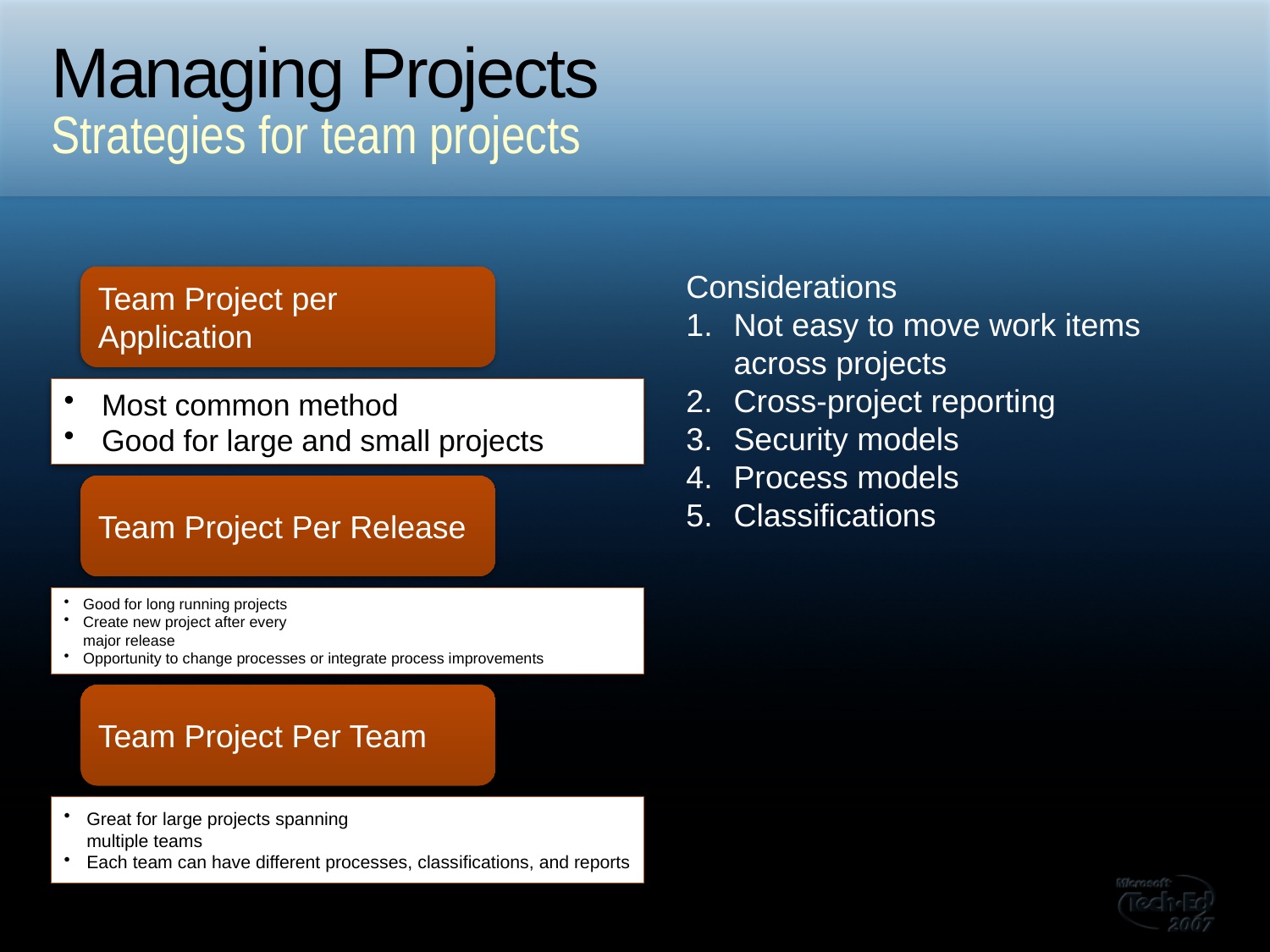

# Managing Projects
Strategies for team projects
Team Project per Application
Team Project Per Release
Team Project Per Team
Most common method
Good for large and small projects
Good for long running projects
Create new project after every
major release
Opportunity to change processes or integrate process improvements
Great for large projects spanning
multiple teams
Each team can have different processes, classifications, and reports
Considerations
Not easy to move work items across projects
Cross-project reporting
Security models
Process models
Classifications